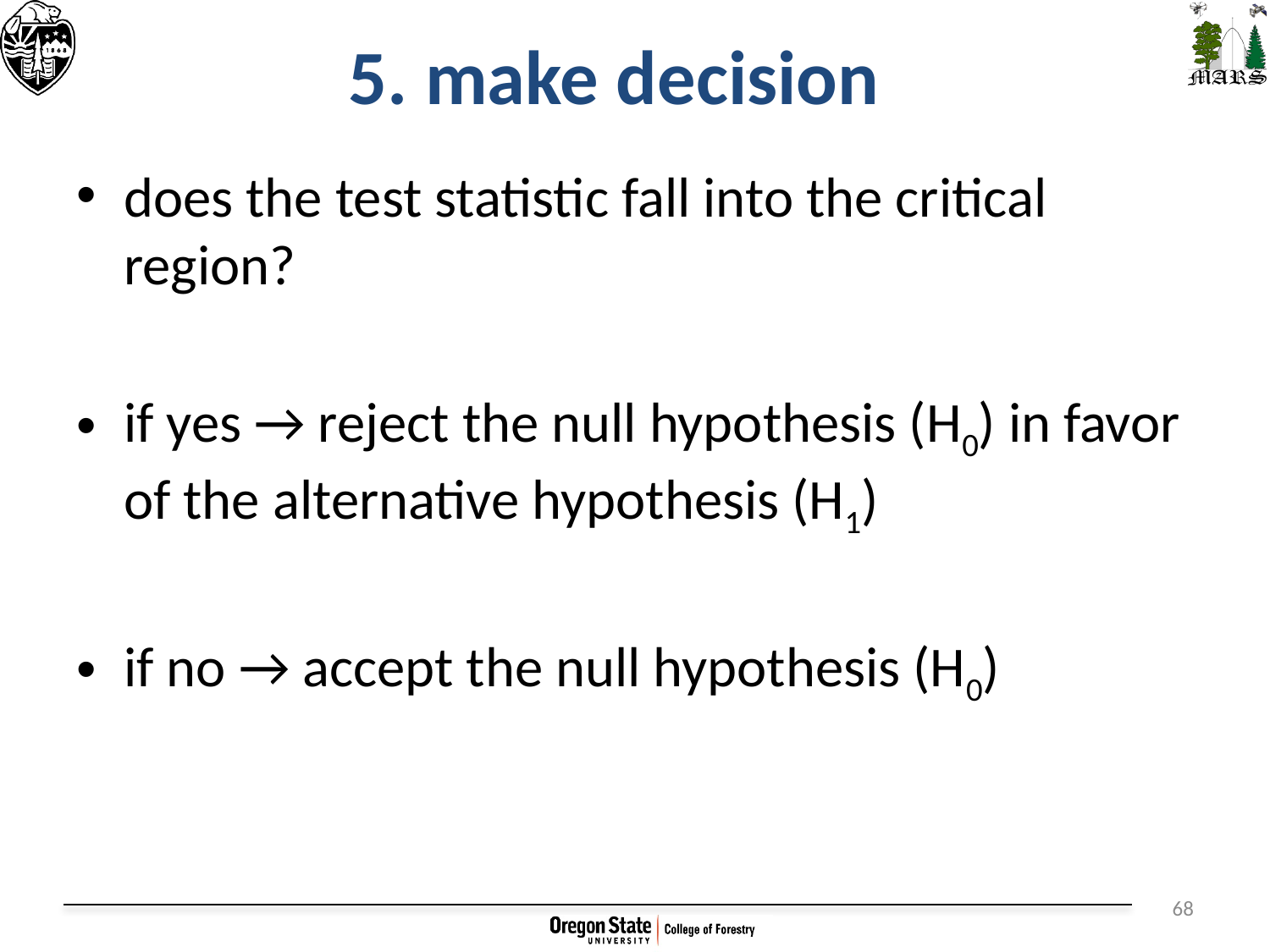

# 5. make decision
does the test statistic fall into the critical region?

if yes → reject the null hypothesis (H0) in favor of the alternative hypothesis (H1)

if no → accept the null hypothesis (H0)
68